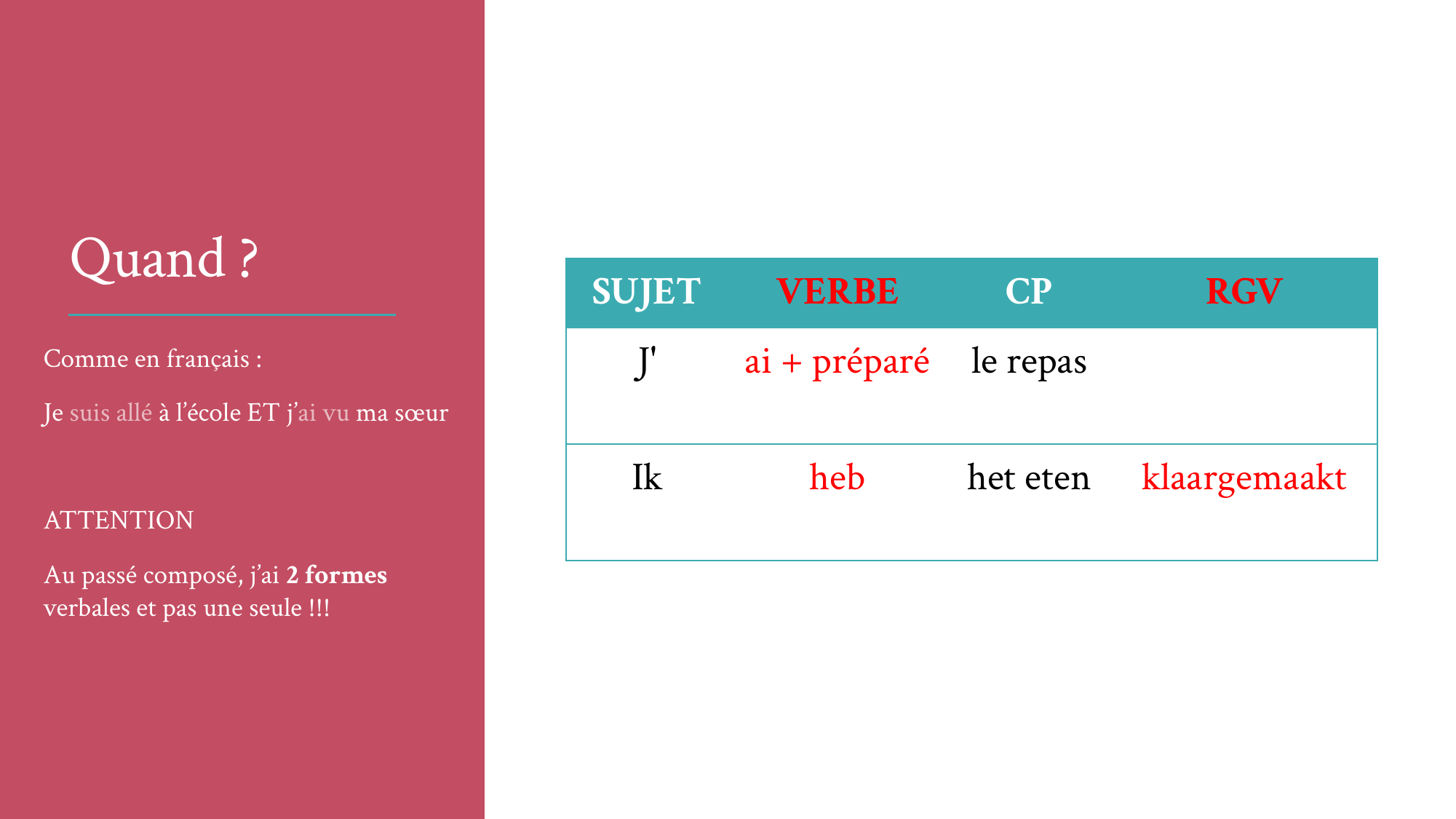

# Quand ?
| SUJET | VERBE | CP | RGV |
| --- | --- | --- | --- |
| J' | ai + préparé | le repas |  |
| Ik | heb | het eten | klaargemaakt |
Comme en français :
Je suis allé à l’école ET j’ai vu ma sœur

ATTENTION
Au passé composé, j’ai 2 formes verbales et pas une seule !!!